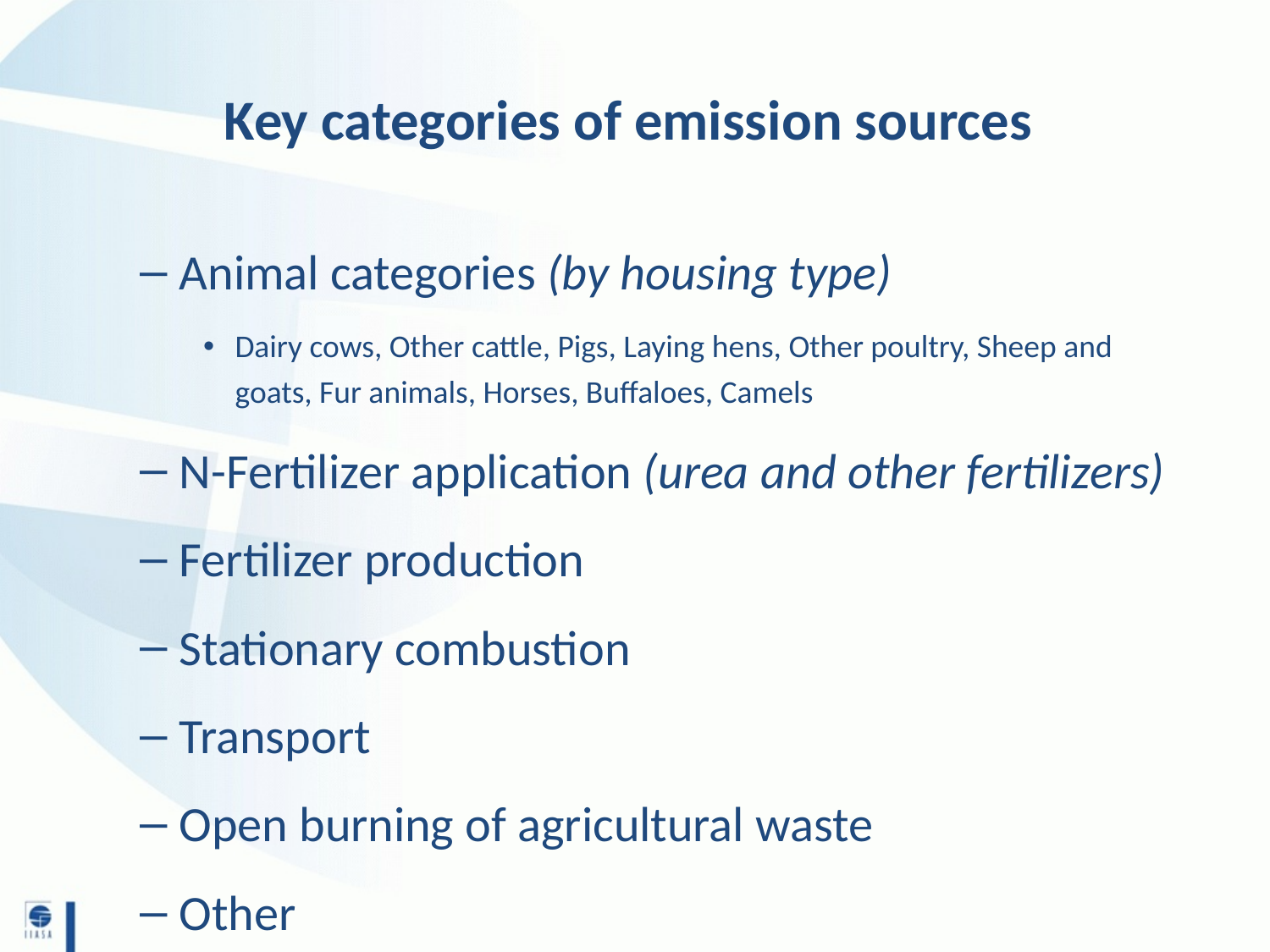

# Key categories of emission sources
Animal categories (by housing type)
Dairy cows, Other cattle, Pigs, Laying hens, Other poultry, Sheep and goats, Fur animals, Horses, Buffaloes, Camels
N-Fertilizer application (urea and other fertilizers)
Fertilizer production
Stationary combustion
Transport
Open burning of agricultural waste
Other